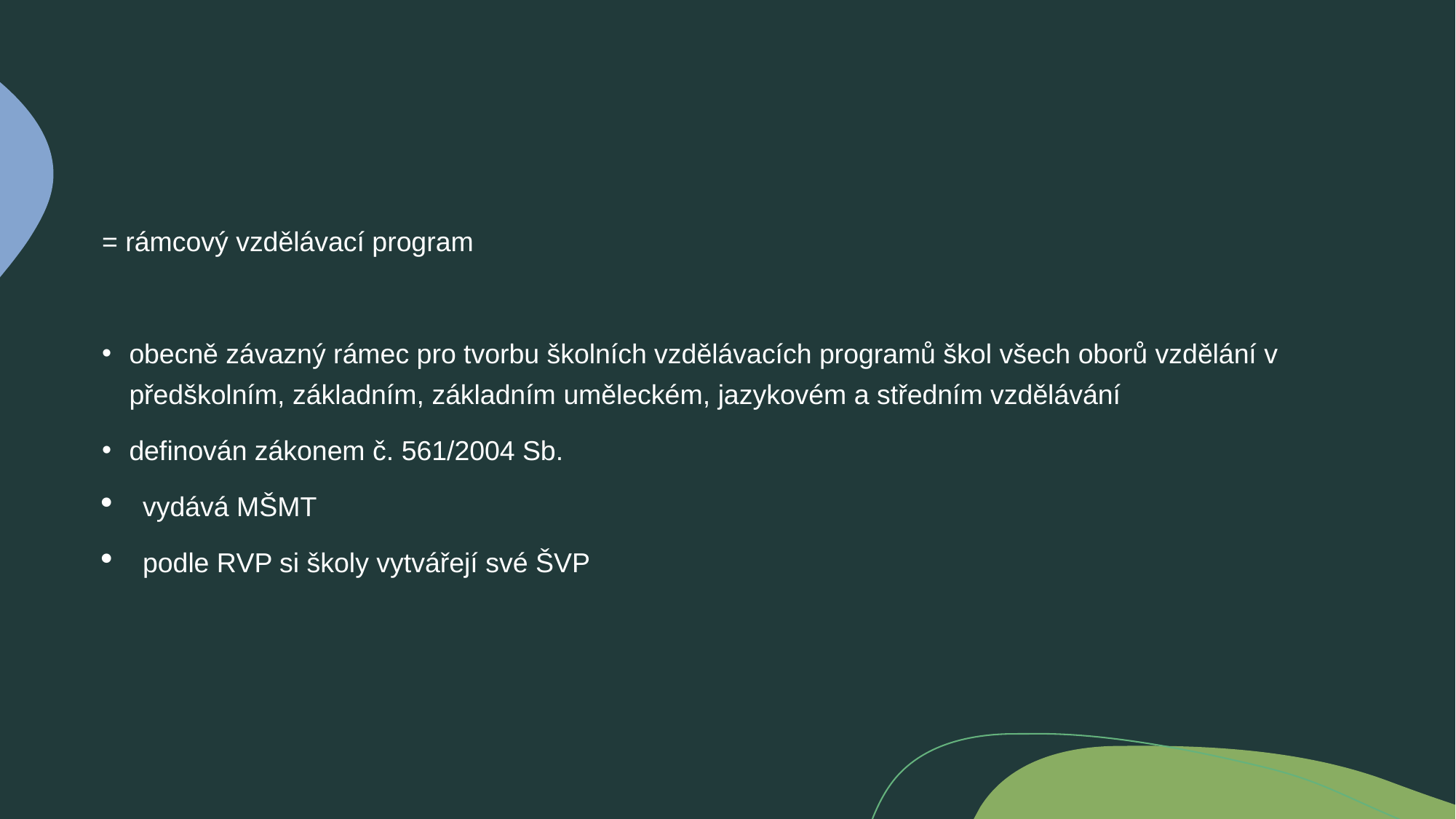

#
= rámcový vzdělávací program

obecně závazný rámec pro tvorbu školních vzdělávacích programů škol všech oborů vzdělání v předškolním, základním, základním uměleckém, jazykovém a středním vzdělávání
definován zákonem č. 561/2004 Sb.
vydává MŠMT
podle RVP si školy vytvářejí své ŠVP